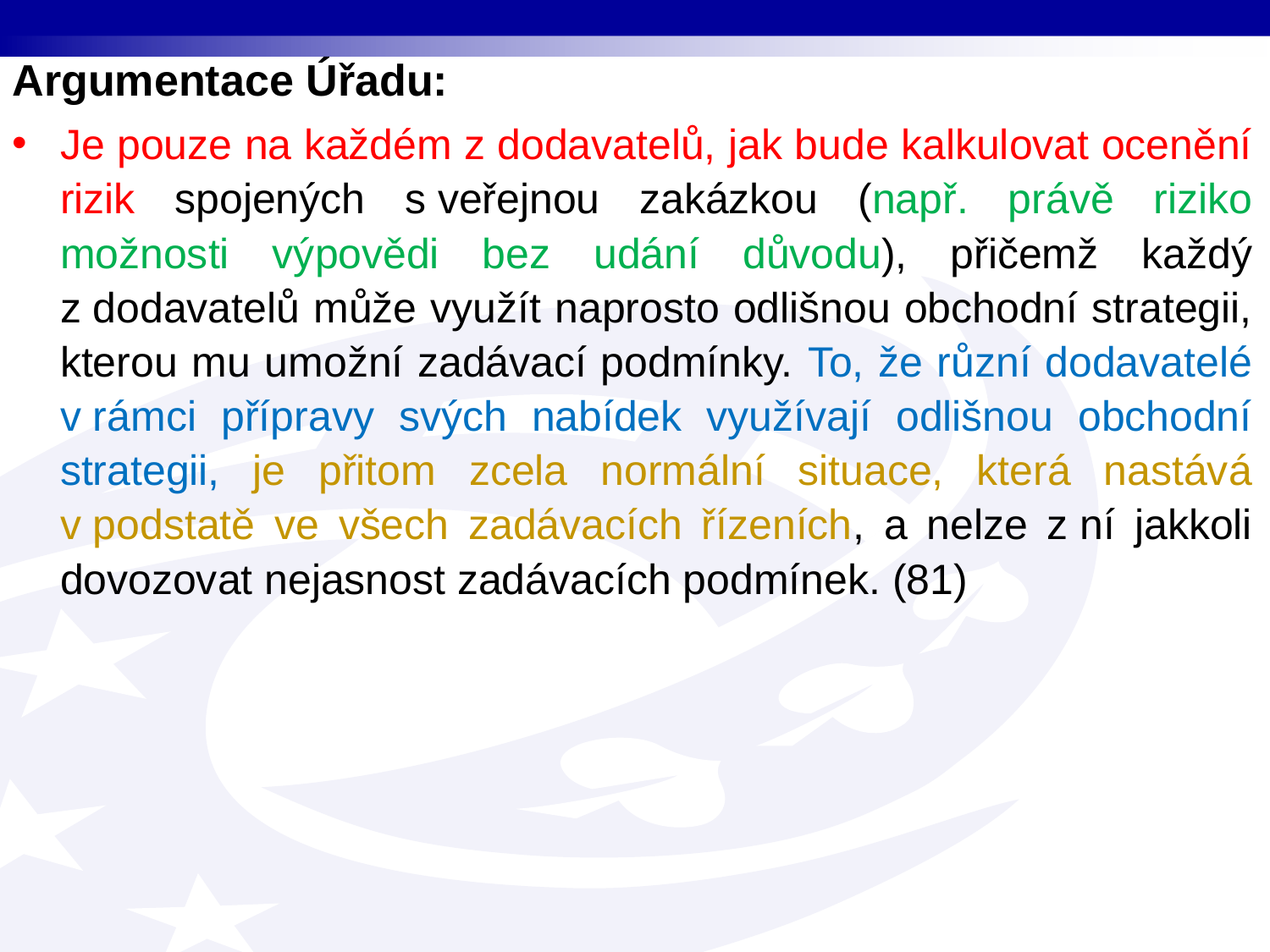

Argumentace Úřadu:
Je pouze na každém z dodavatelů, jak bude kalkulovat ocenění rizik spojených s veřejnou zakázkou (např. právě riziko možnosti výpovědi bez udání důvodu), přičemž každý z dodavatelů může využít naprosto odlišnou obchodní strategii, kterou mu umožní zadávací podmínky. To, že různí dodavatelé v rámci přípravy svých nabídek využívají odlišnou obchodní strategii, je přitom zcela normální situace, která nastává v podstatě ve všech zadávacích řízeních, a nelze z ní jakkoli dovozovat nejasnost zadávacích podmínek. (81)